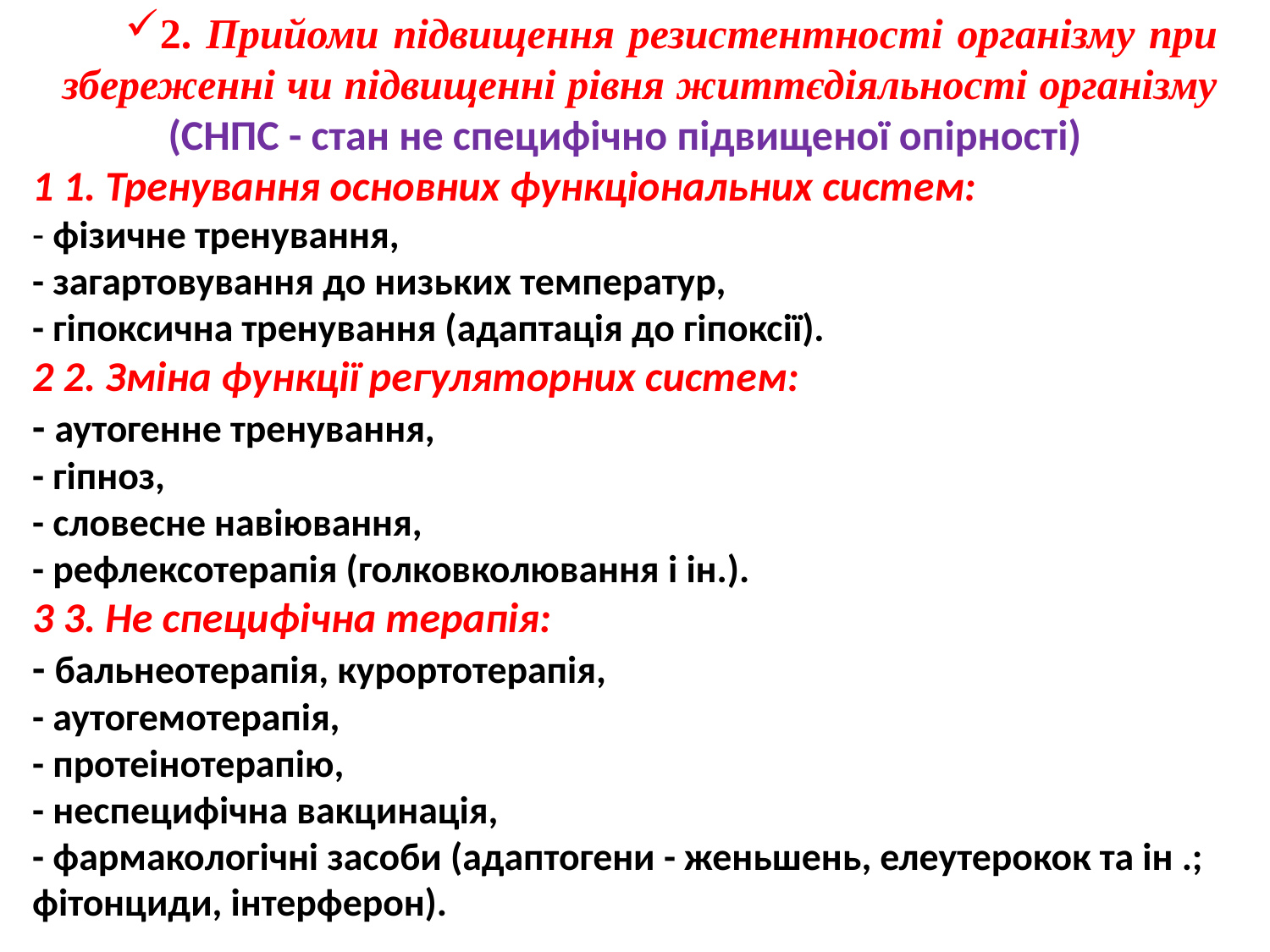

2. Прийоми підвищення резистентності організму при збереженні чи підвищенні рівня життєдіяльності організму
(СНПС - стан не специфічно підвищеної опірності)
1 1. Тренування основних функціональних систем:
- фізичне тренування,
- загартовування до низьких температур,
- гіпоксична тренування (адаптація до гіпоксії).
2 2. Зміна функції регуляторних систем:
- аутогенне тренування,
- гіпноз,
- словесне навіювання,
- рефлексотерапія (голковколювання і ін.).
3 3. Не специфічна терапія:
- бальнеотерапія, курортотерапія,
- аутогемотерапія,
- протеінотерапію,
- неспецифічна вакцинація,
- фармакологічні засоби (адаптогени - женьшень, елеутерокок та ін .; фітонциди, інтерферон).